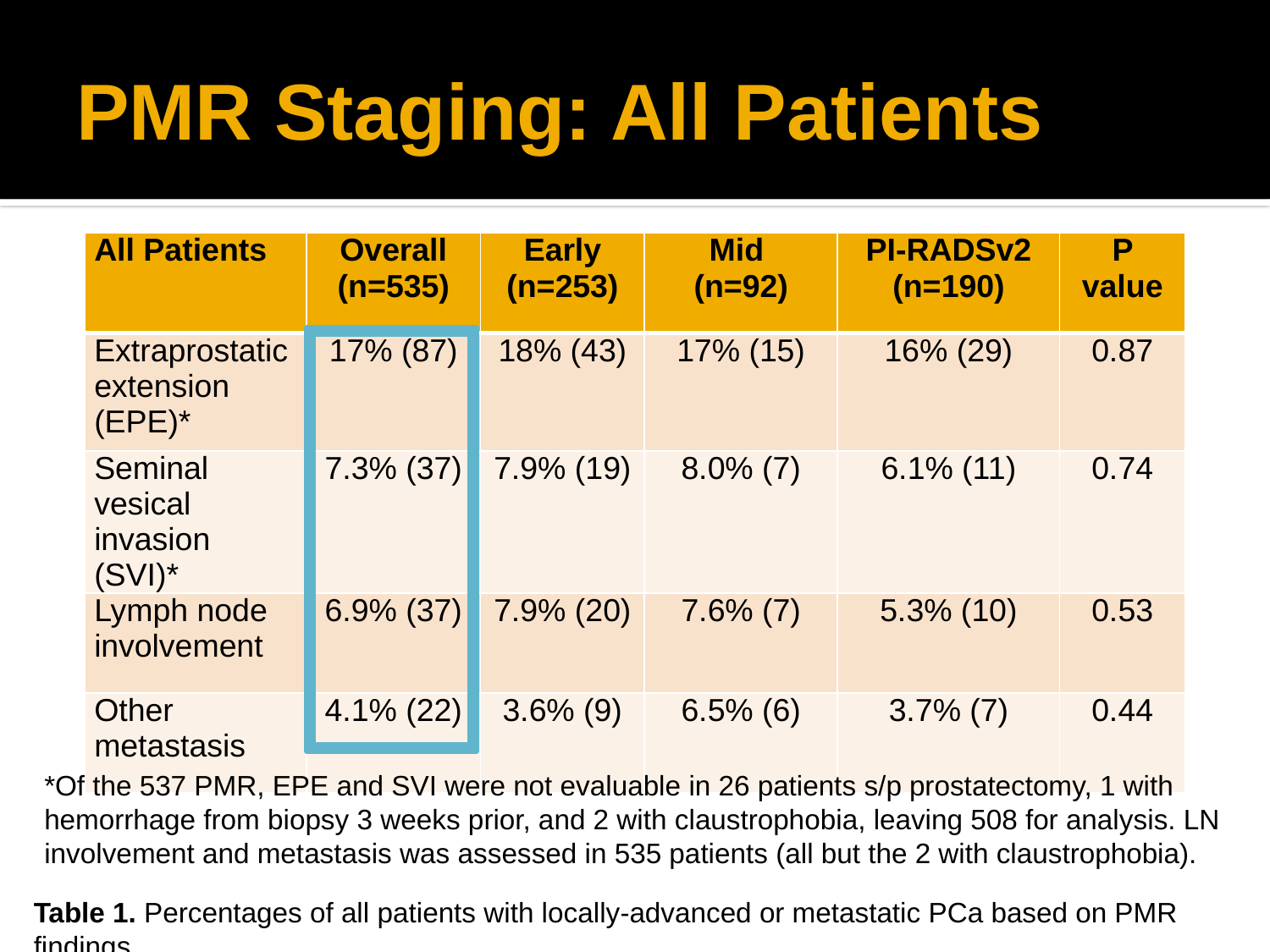

# PMR Staging: All Patients
| All Patients | Overall (n=535) | Early (n=253) | Mid (n=92) | PI-RADSv2 (n=190) | P value |
| --- | --- | --- | --- | --- | --- |
| Extraprostatic extension (EPE)\* | 17% (87) | 18% (43) | 17% (15) | 16% (29) | 0.87 |
| Seminal vesical invasion (SVI)\* | 7.3% (37) | 7.9% (19) | 8.0% (7) | 6.1% (11) | 0.74 |
| Lymph node involvement | 6.9% (37) | 7.9% (20) | 7.6% (7) | 5.3% (10) | 0.53 |
| Other metastasis | 4.1% (22) | 3.6% (9) | 6.5% (6) | 3.7% (7) | 0.44 |

*Of the 537 PMR, EPE and SVI were not evaluable in 26 patients s/p prostatectomy, 1 with hemorrhage from biopsy 3 weeks prior, and 2 with claustrophobia, leaving 508 for analysis. LN involvement and metastasis was assessed in 535 patients (all but the 2 with claustrophobia).
Table 1. Percentages of all patients with locally-advanced or metastatic PCa based on PMR findings.